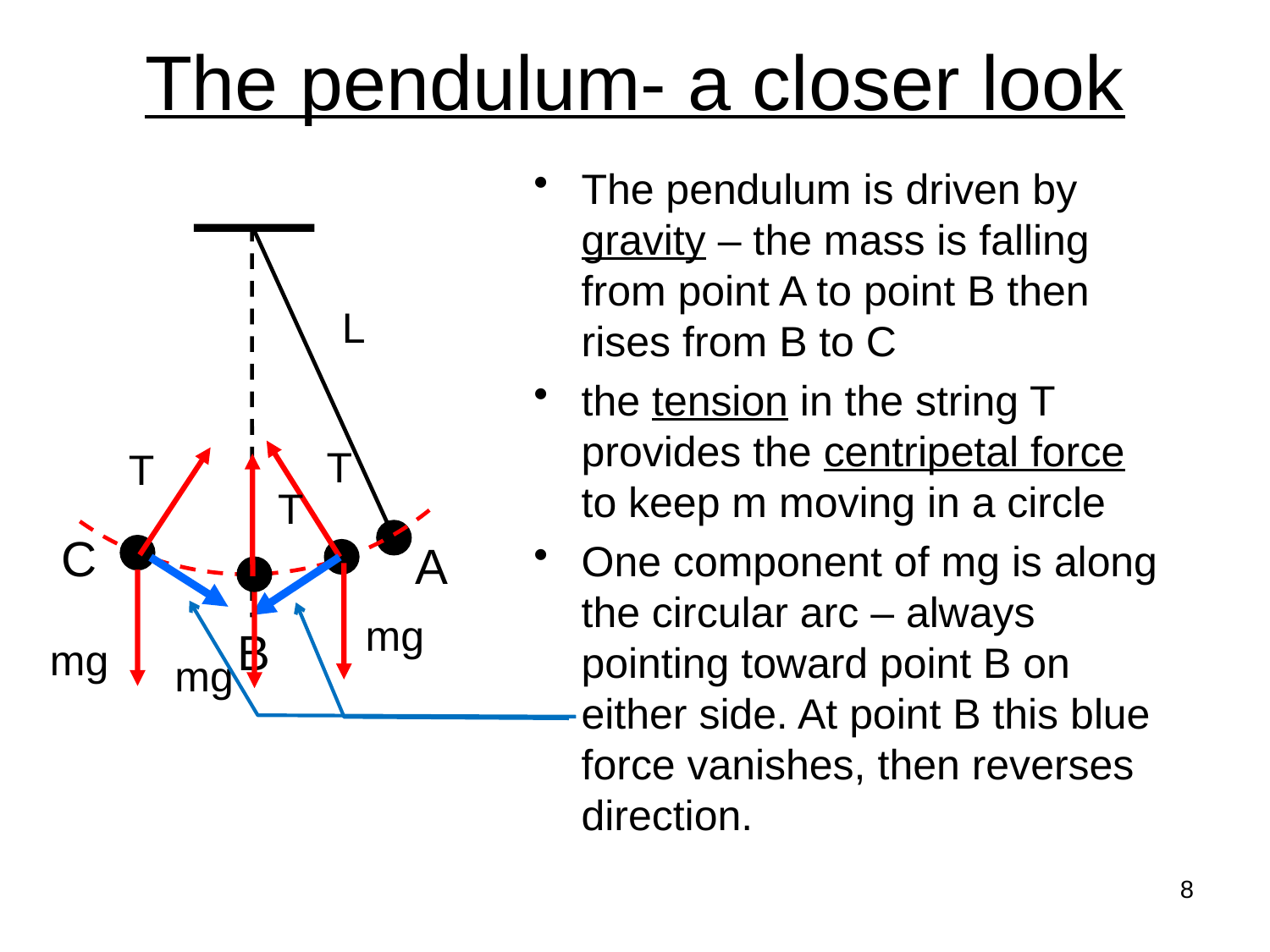

# The pendulum- a closer look
The pendulum is driven by gravity – the mass is falling from point A to point B then rises from B to C
the tension in the string T provides the centripetal force
to keep m moving in a circle
One component of mg is along the circular arc – always pointing toward point B on either side. At point B this blue force vanishes, then reverses direction.

L
T

mg
T

mg

T
mg
C
A

B
8